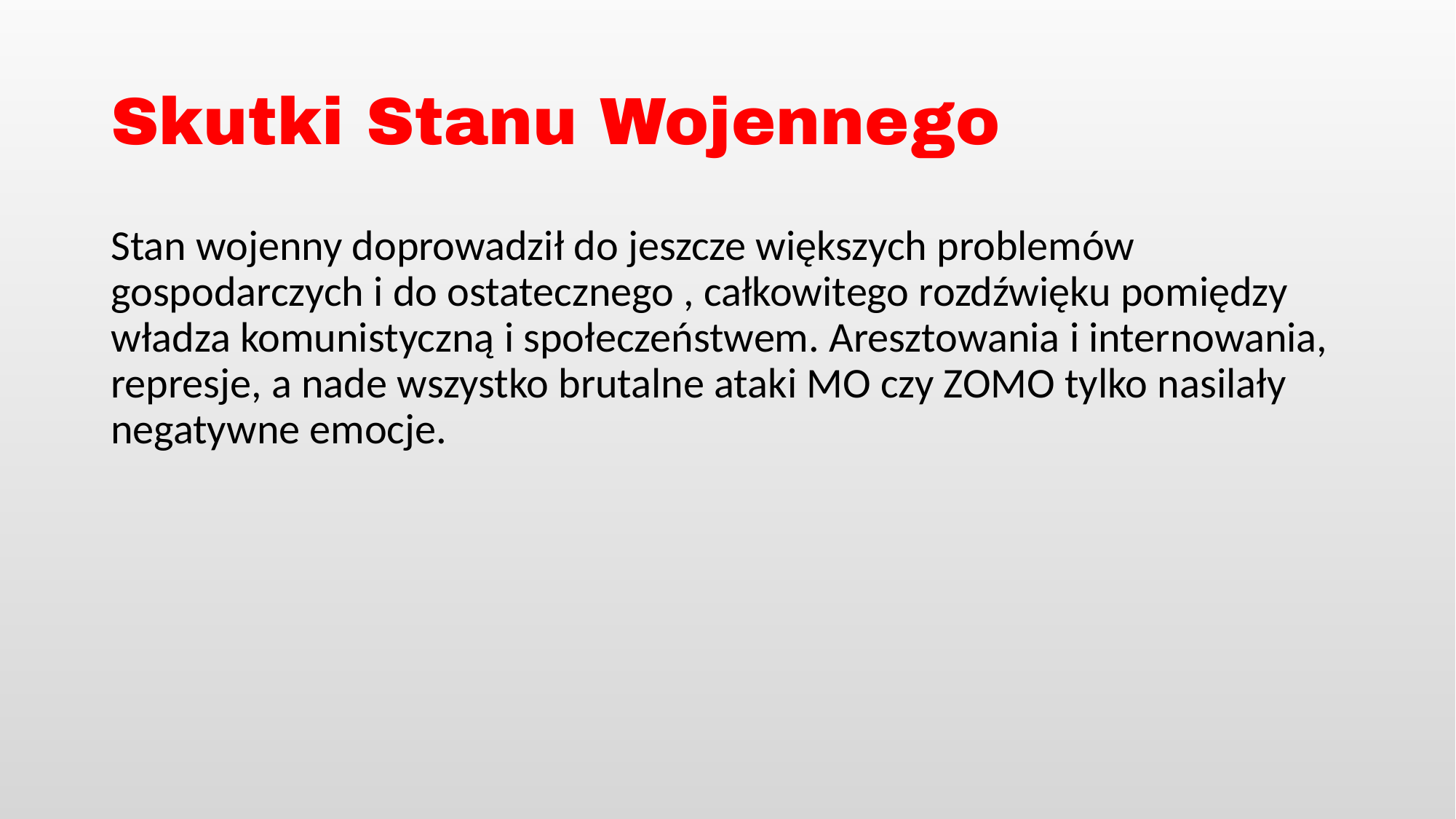

# Skutki Stanu Wojennego
Stan wojenny doprowadził do jeszcze większych problemów gospodarczych i do ostatecznego , całkowitego rozdźwięku pomiędzy władza komunistyczną i społeczeństwem. Aresztowania i internowania, represje, a nade wszystko brutalne ataki MO czy ZOMO tylko nasilały negatywne emocje.